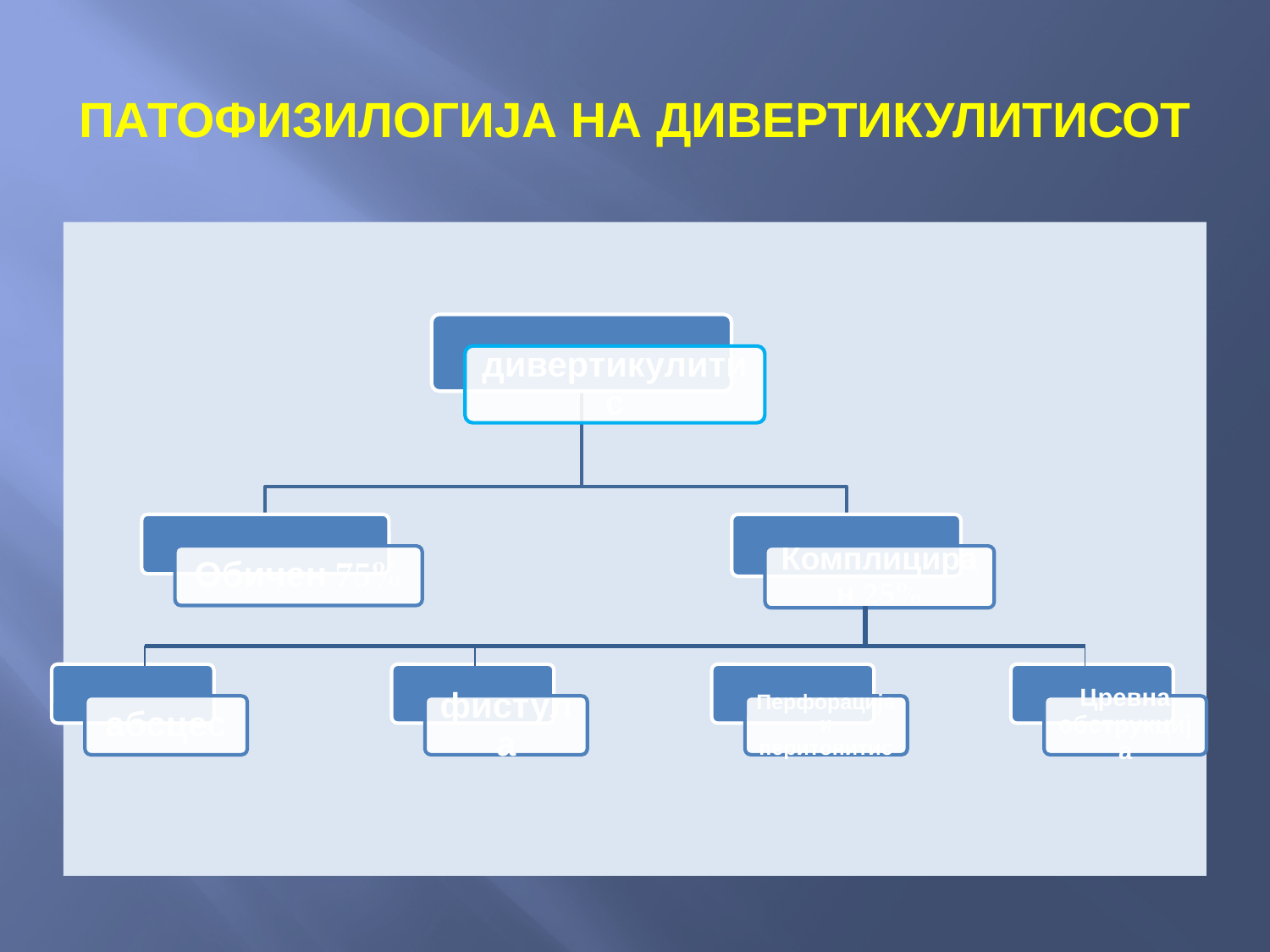

# ПАТОФИЗИЛОГИЈА НА ДИВЕРТИКУЛИТИСОТ
дивертикулитис
Обичен 75%
абсцес
Комплициран 25%
фистула
Перфорација и перитонитис
Цревна обструкција